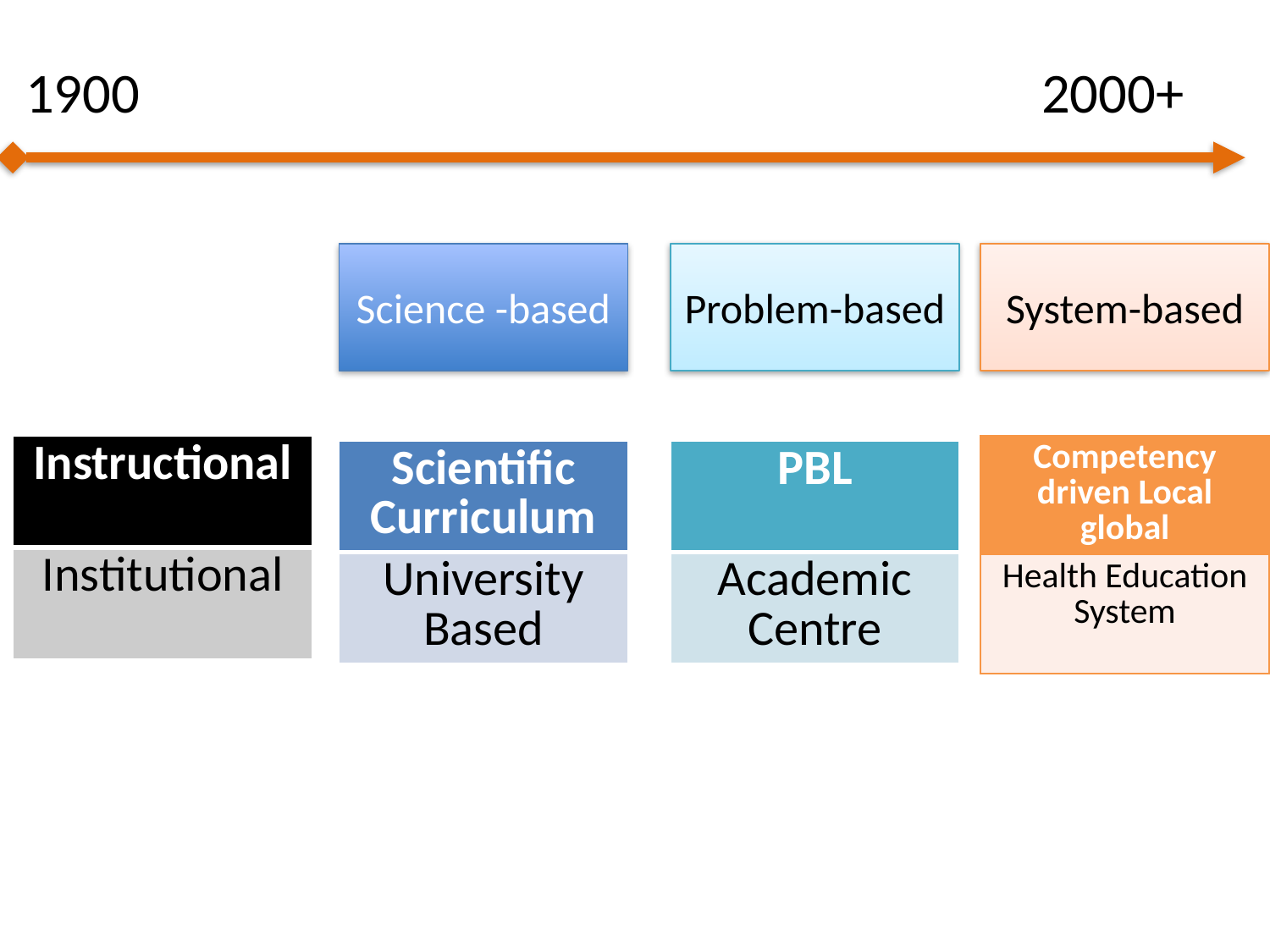

1900
2000+
Science -based
Problem-based
System-based
| Instructional |
| --- |
| Institutional |
| Competency driven Local global |
| --- |
| Health Education System |
| Scientific Curriculum |
| --- |
| University Based |
| PBL |
| --- |
| Academic Centre |